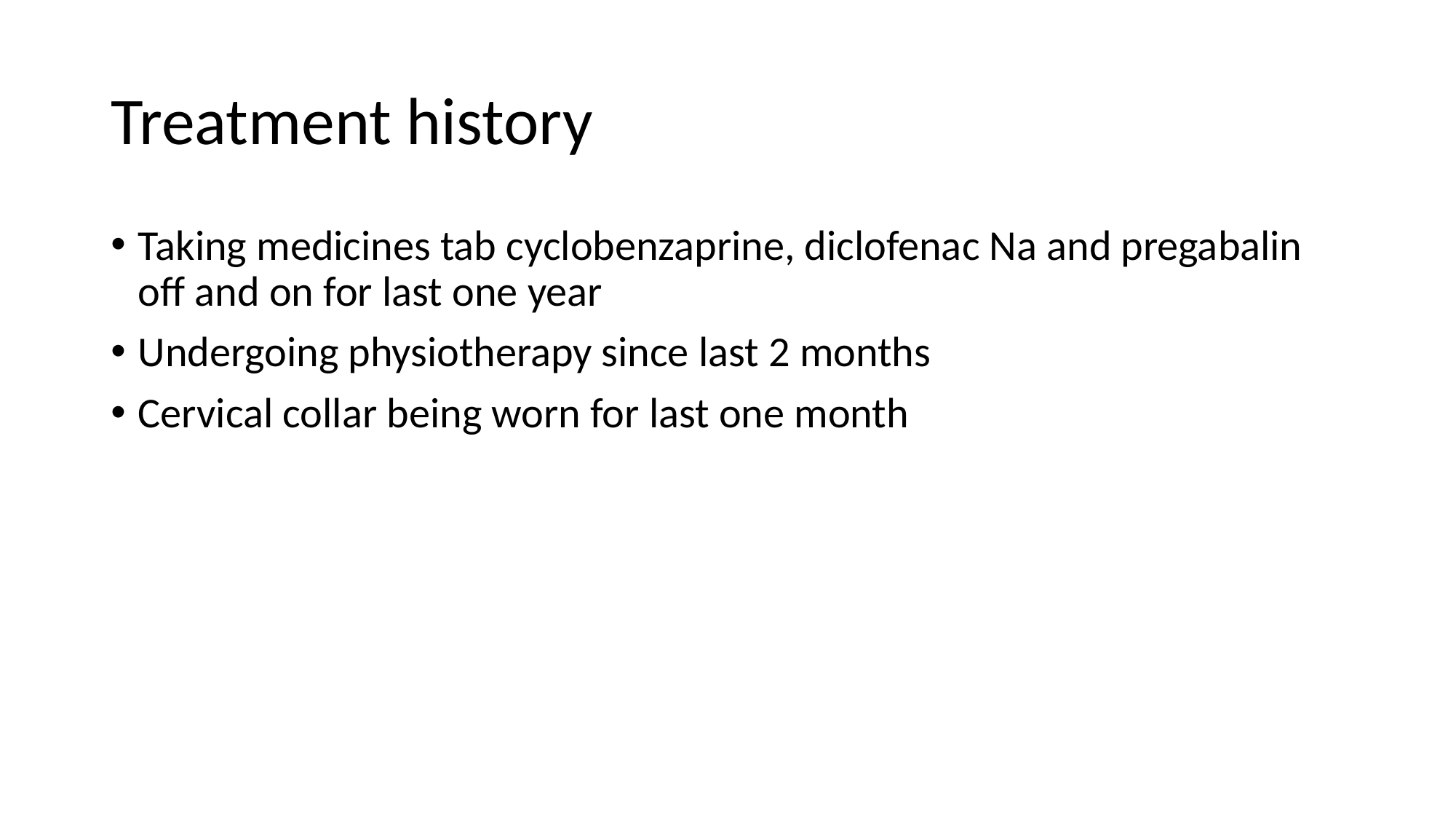

# Treatment history
Taking medicines tab cyclobenzaprine, diclofenac Na and pregabalin off and on for last one year
Undergoing physiotherapy since last 2 months
Cervical collar being worn for last one month